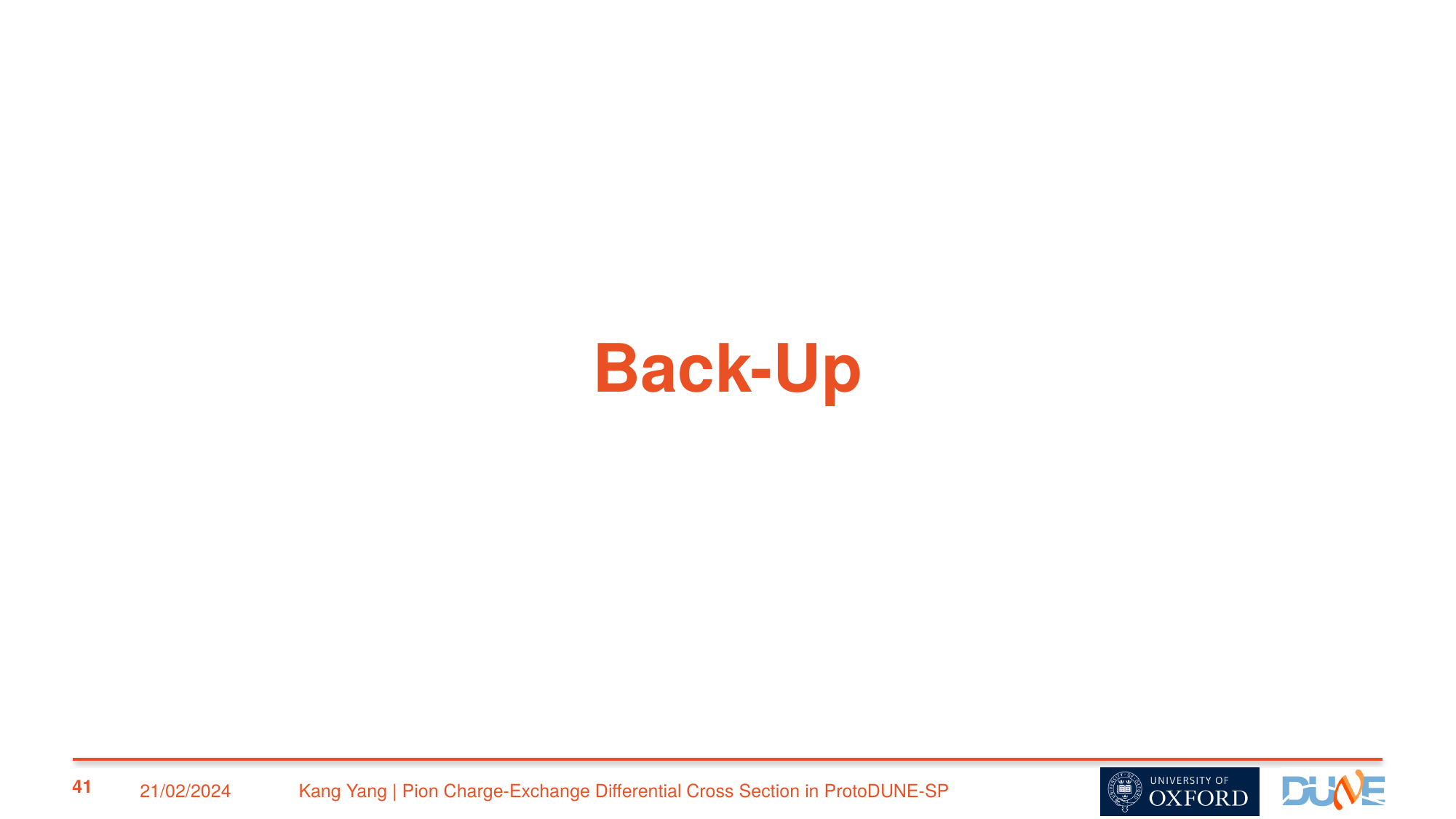

# Back-Up
41
21/02/2024
Kang Yang | Pion Charge-Exchange Differential Cross Section in ProtoDUNE-SP